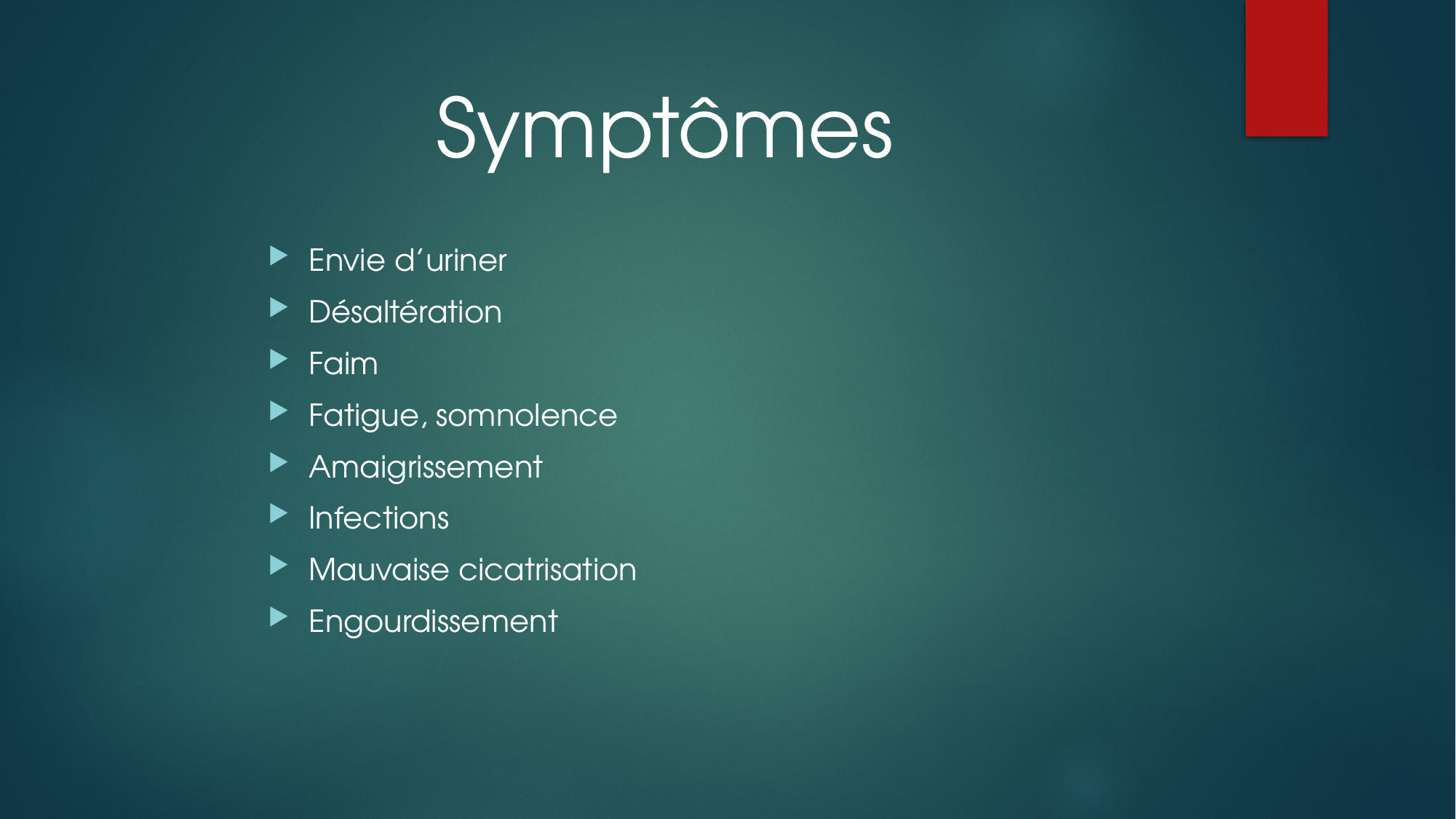

Symptômes
Envie d’uriner
Désaltération
Faim
Fatigue, somnolence
Amaigrissement
Infections
Mauvaise cicatrisation
Engourdissement